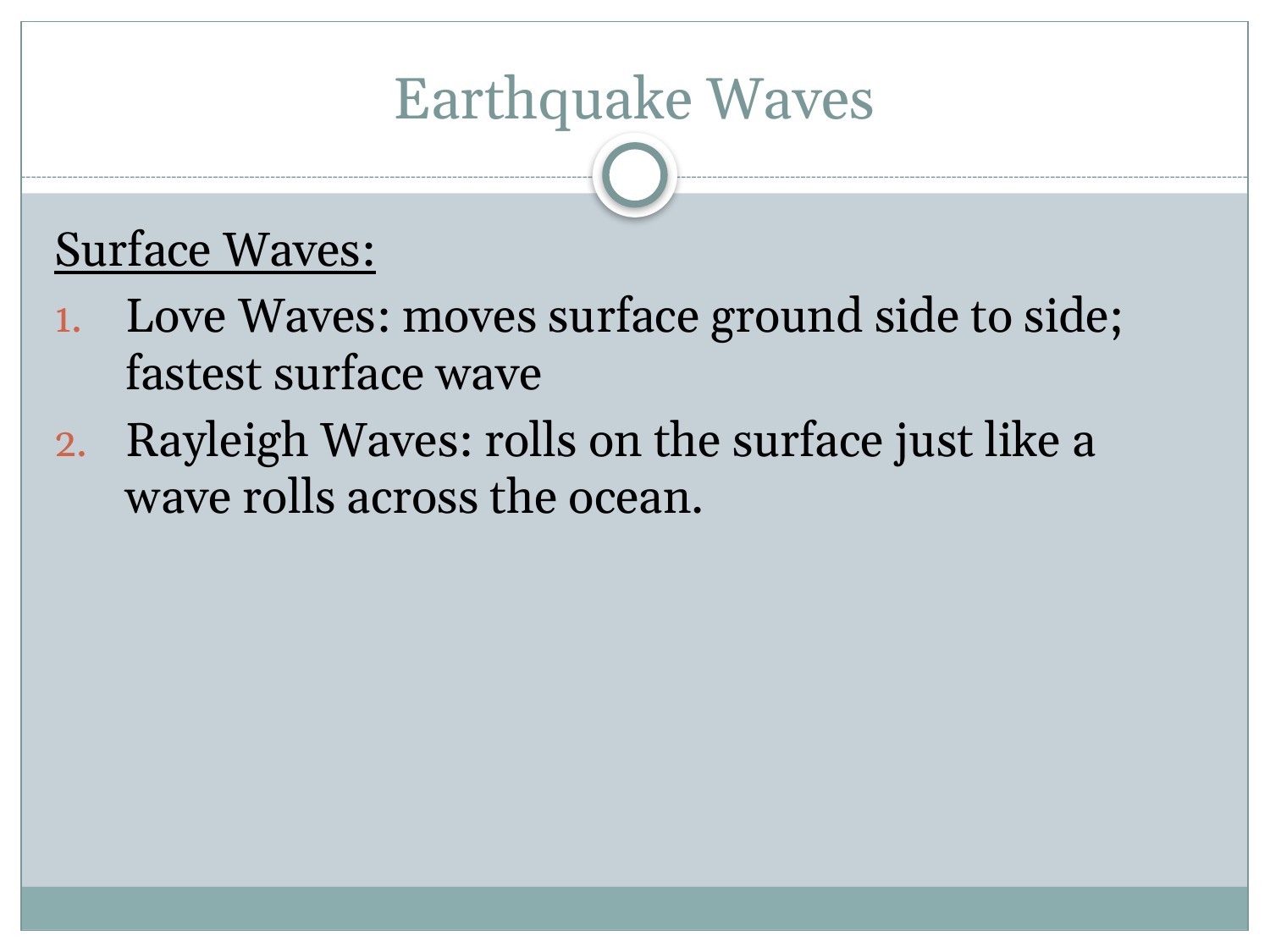

# Earthquake Waves
Surface Waves:
Love Waves: moves surface ground side to side; fastest surface wave
Rayleigh Waves: rolls on the surface just like a wave rolls across the ocean.